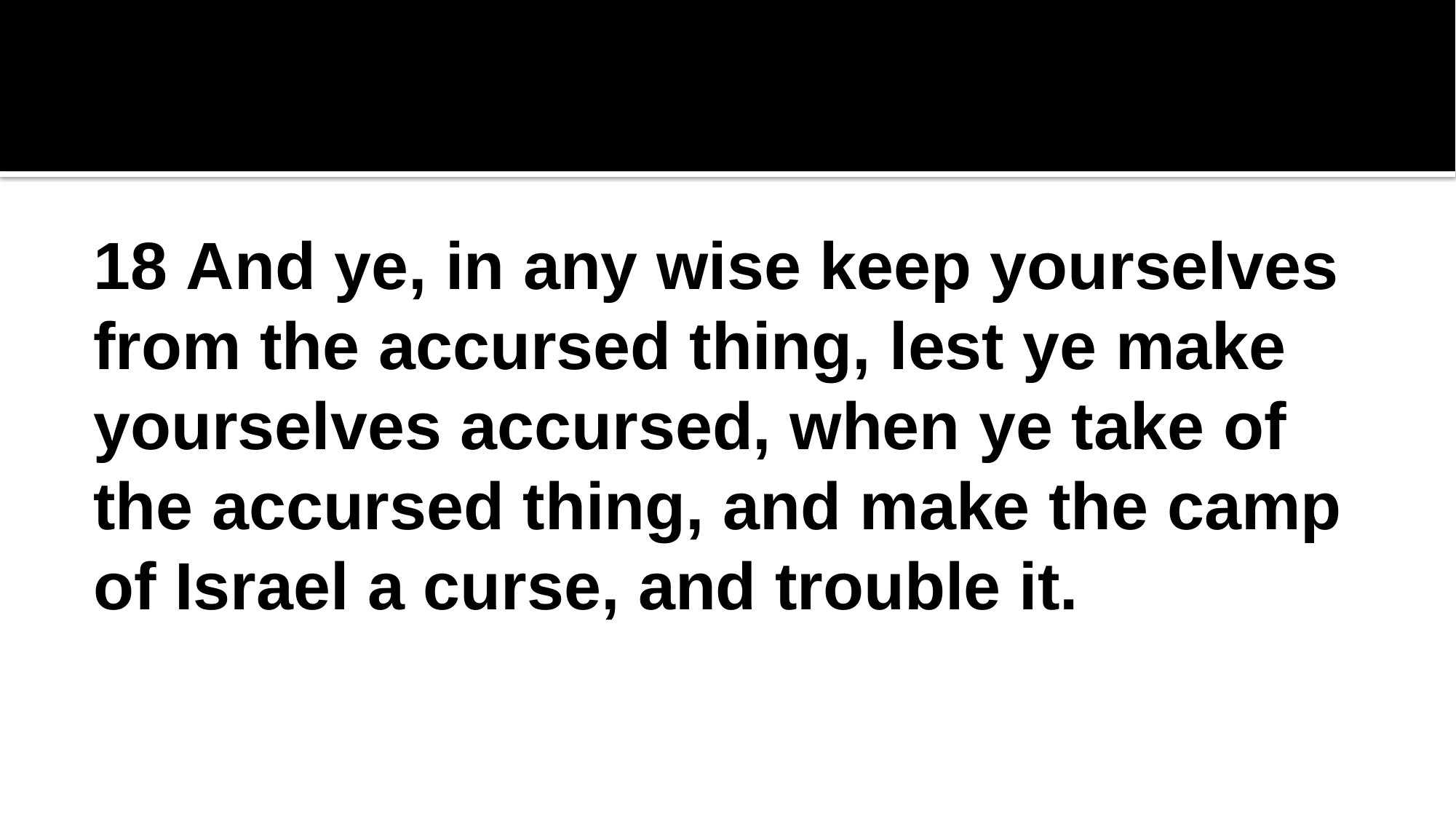

18 And ye, in any wise keep yourselves from the accursed thing, lest ye make yourselves accursed, when ye take of the accursed thing, and make the camp of Israel a curse, and trouble it.